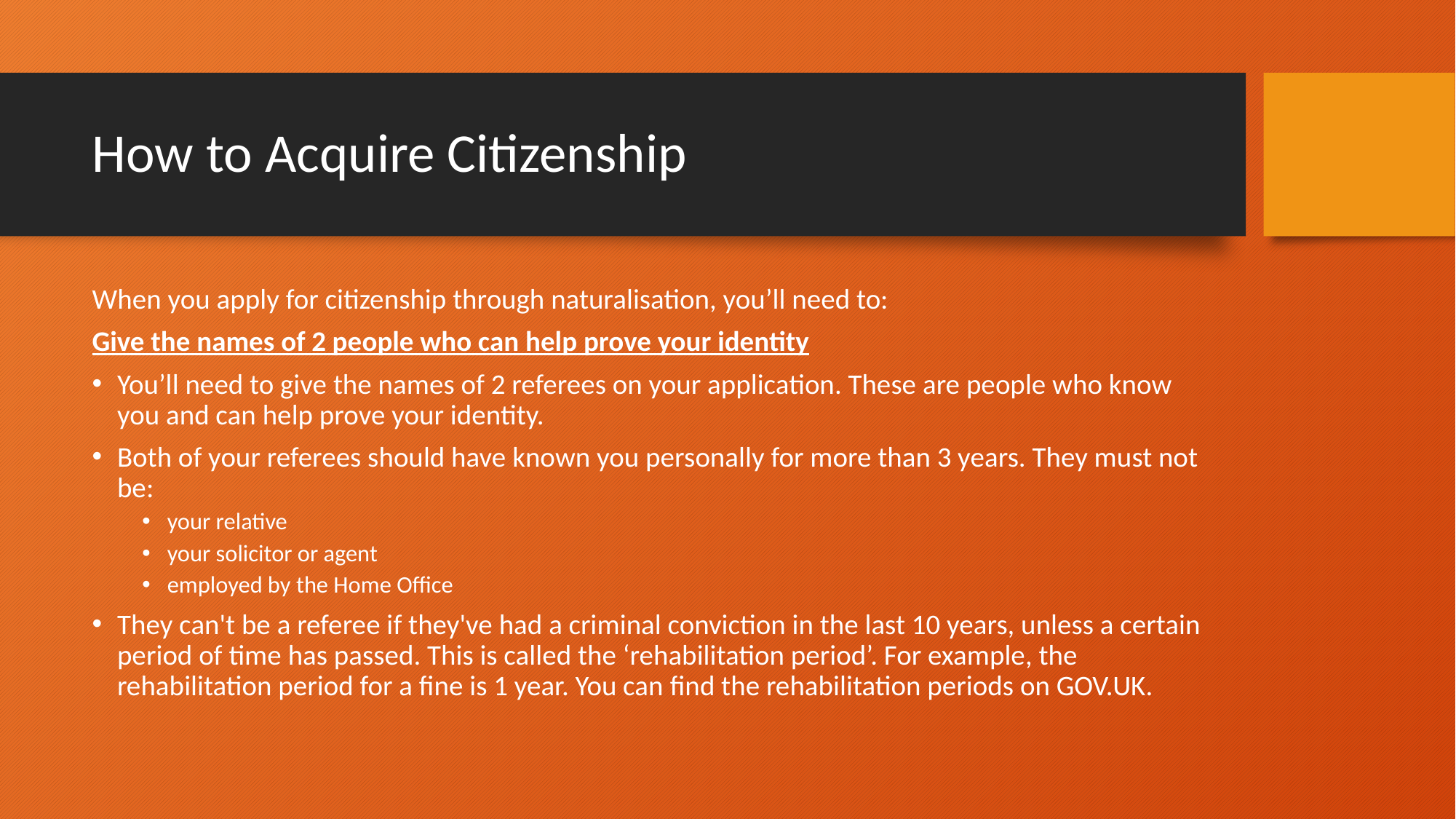

# How to Acquire Citizenship
When you apply for citizenship through naturalisation, you’ll need to:
Give the names of 2 people who can help prove your identity
You’ll need to give the names of 2 referees on your application. These are people who know you and can help prove your identity.
Both of your referees should have known you personally for more than 3 years. They must not be:
your relative
your solicitor or agent
employed by the Home Office
They can't be a referee if they've had a criminal conviction in the last 10 years, unless a certain period of time has passed. This is called the ‘rehabilitation period’. For example, the rehabilitation period for a fine is 1 year. You can find the rehabilitation periods on GOV.UK.